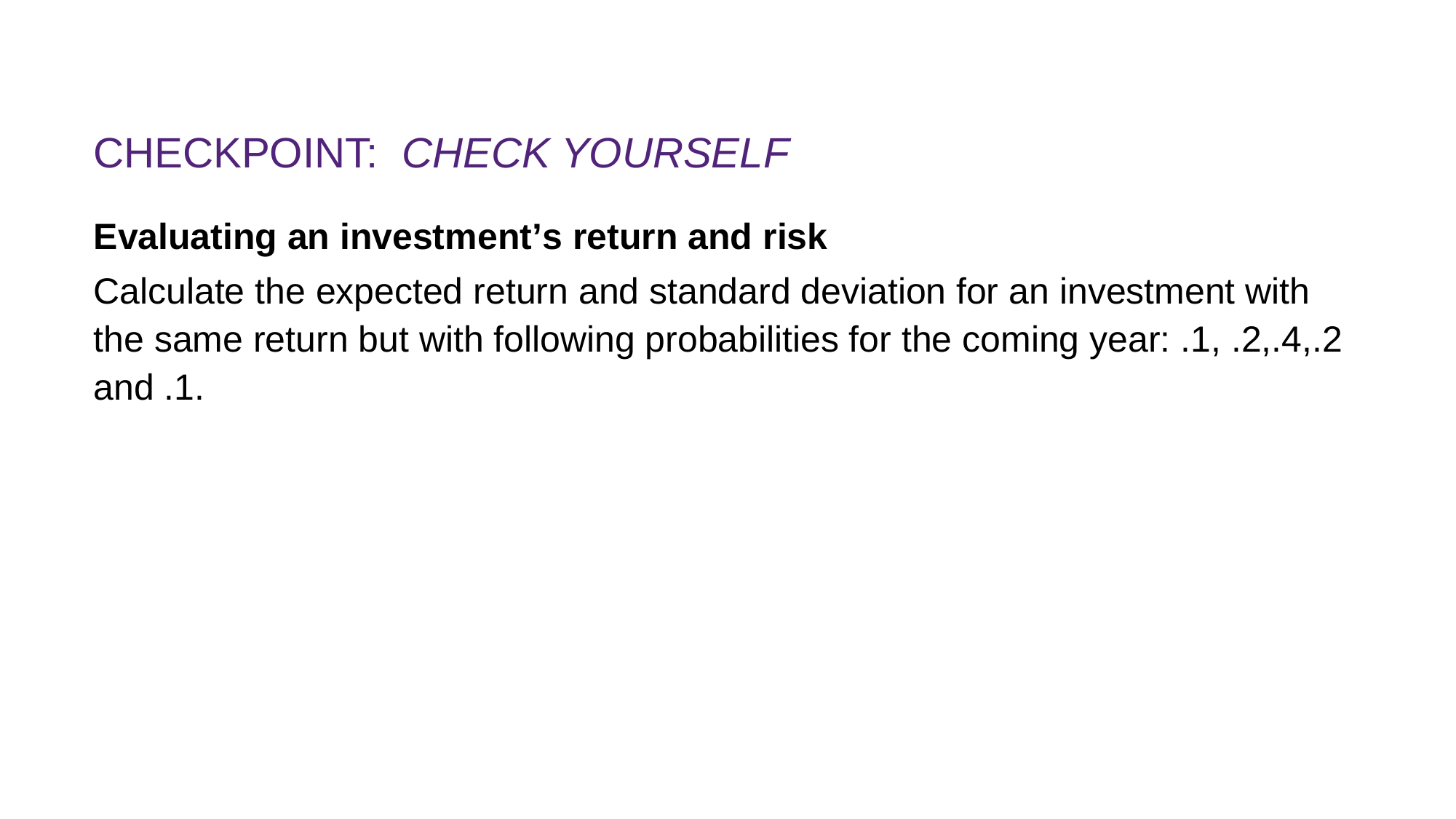

# CHECKPOINT:  CHECK YOURSELF
Evaluating an investment’s return and risk
Calculate the expected return and standard deviation for an investment with the same return but with following probabilities for the coming year: .1, .2,.4,.2 and .1.
FINM7409